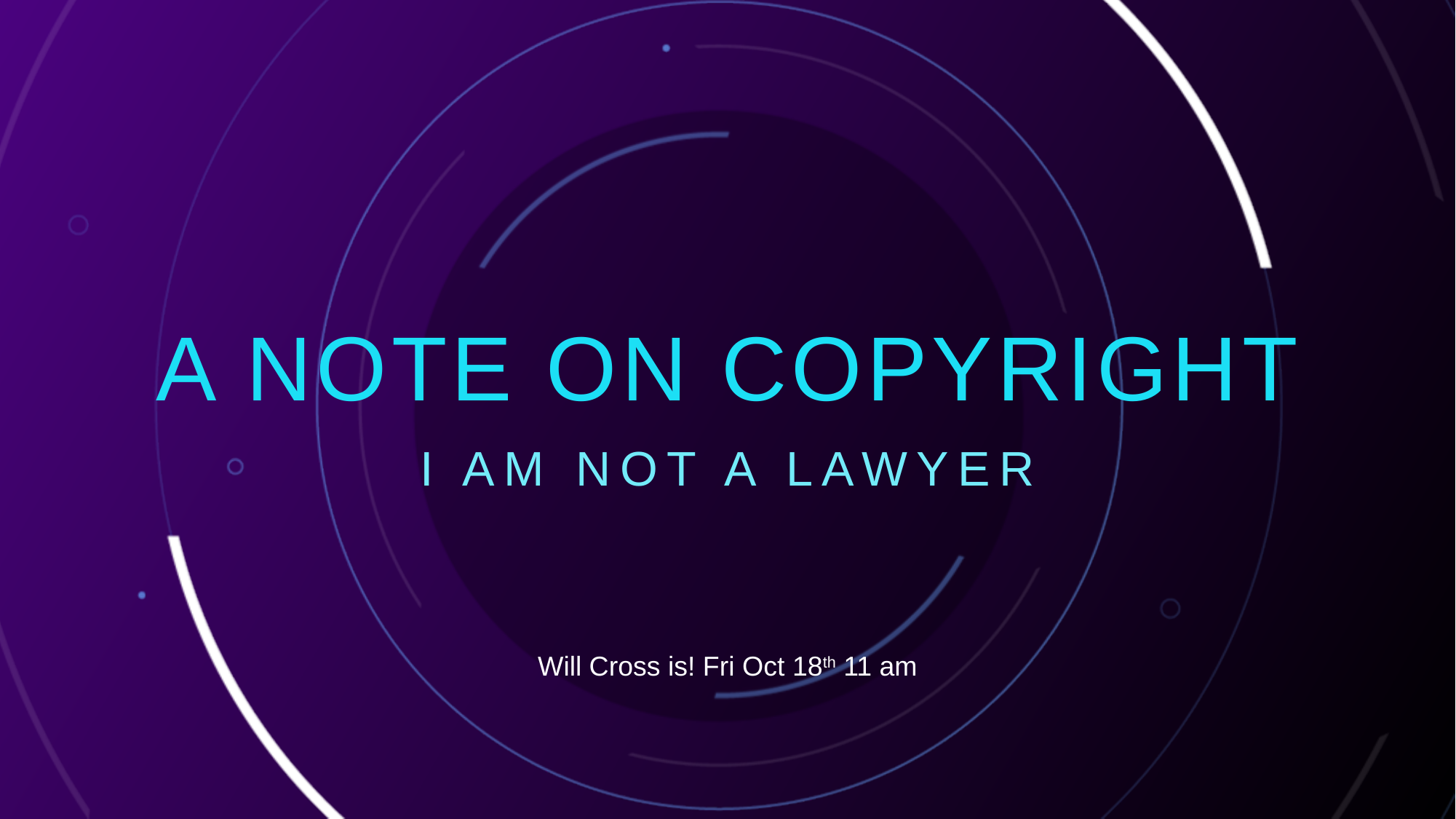

# A note on copyright
I am not a lawyer
Will Cross is! Fri Oct 18th 11 am